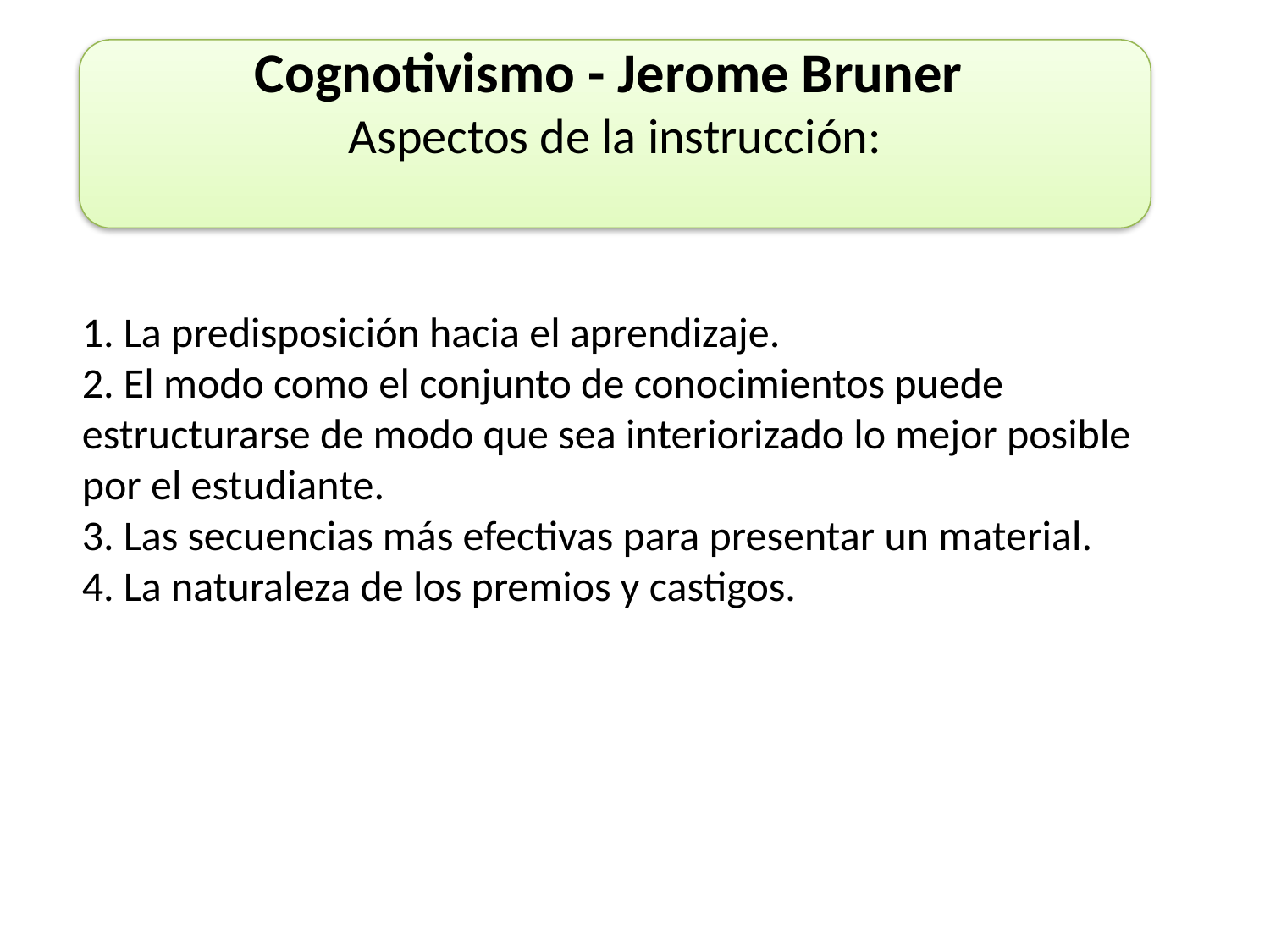

Cognotivismo - Jerome Bruner
Aspectos de la instrucción:

1. La predisposición hacia el aprendizaje.
2. El modo como el conjunto de conocimientos puede estructurarse de modo que sea interiorizado lo mejor posible por el estudiante.
3. Las secuencias más efectivas para presentar un material.
4. La naturaleza de los premios y castigos.